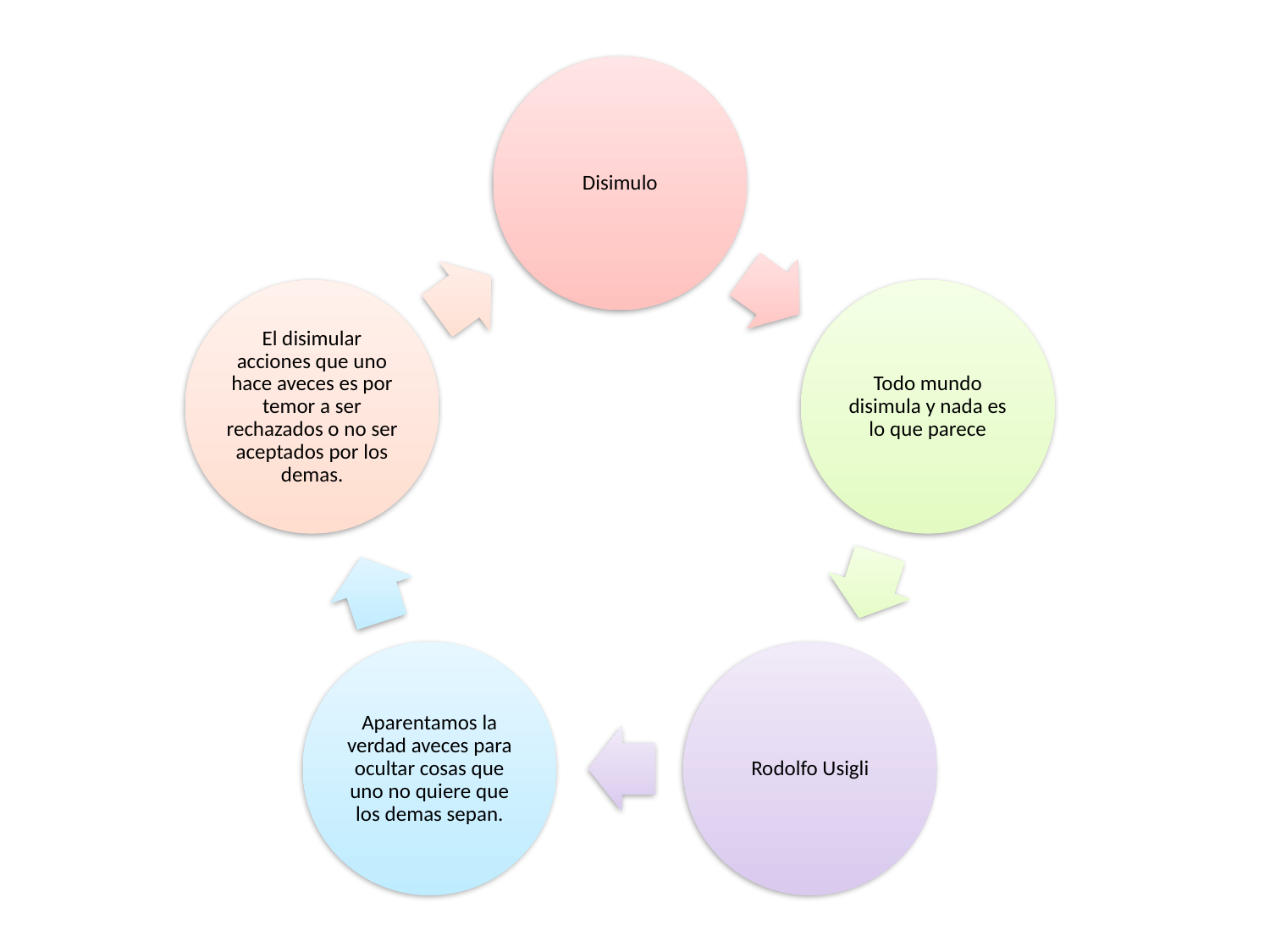

Disimulo

Todo mundo disimula y nada es lo que parece

Rodolfo Usigli

Aparentamos la verdad aveces para ocultar cosas que uno no quiere que los demas sepan.

El disimular acciones que uno hace aveces es por temor a ser rechazados o no ser aceptados por los demas.